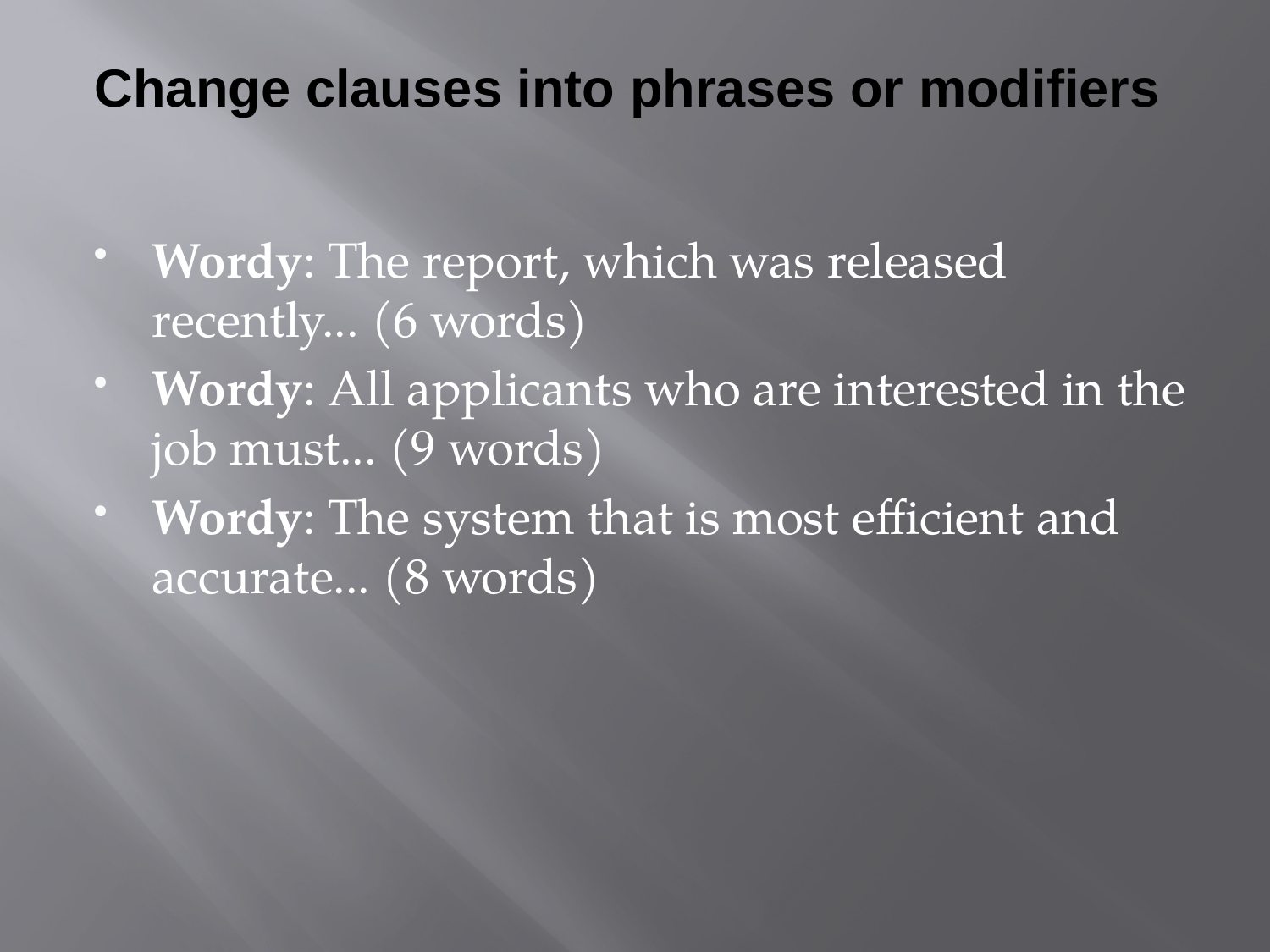

# Change clauses into phrases or modifiers
Wordy: The report, which was released recently... (6 words)
Wordy: All applicants who are interested in the job must... (9 words)
Wordy: The system that is most efficient and accurate... (8 words)